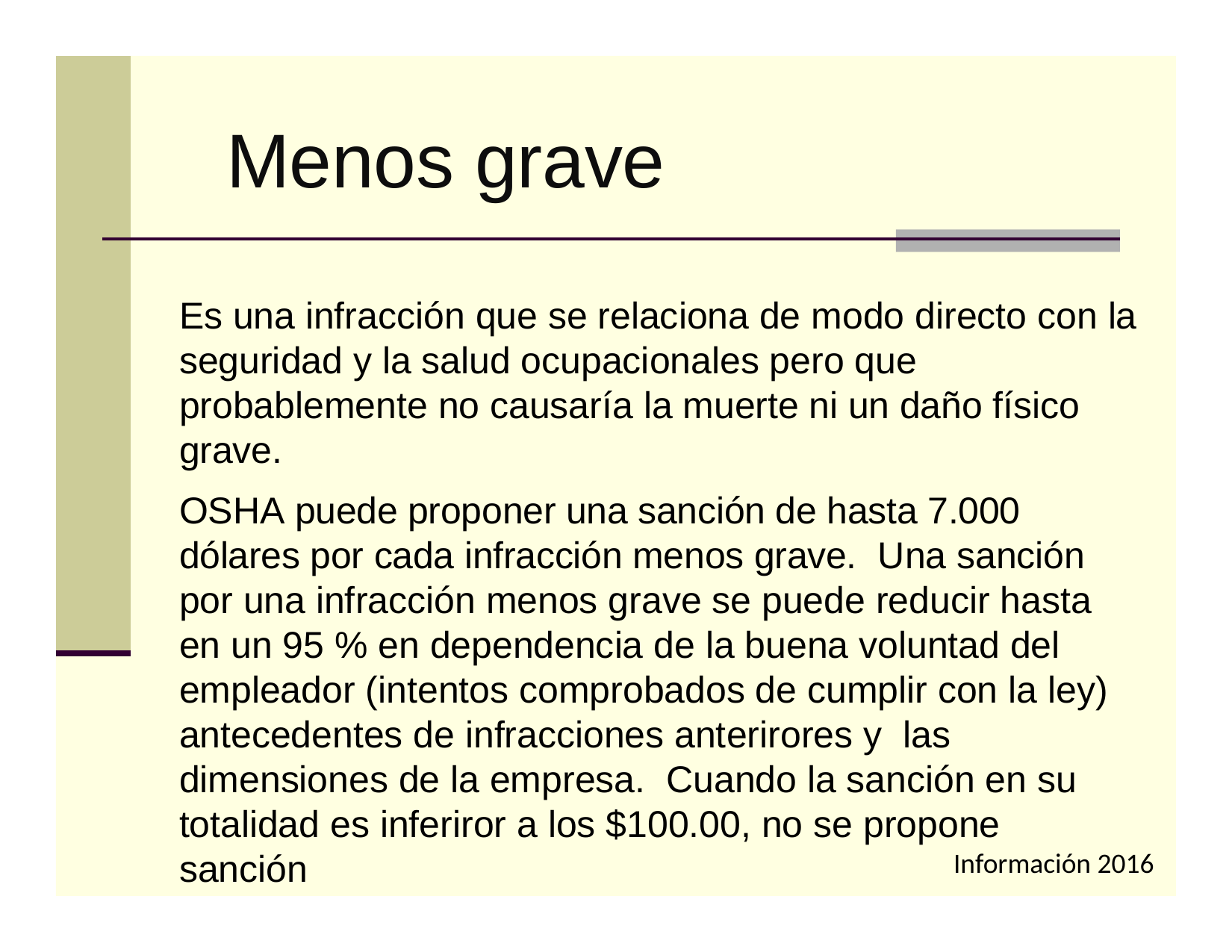

# Menos grave
Es una infracción que se relaciona de modo directo con la seguridad y la salud ocupacionales pero que probablemente no causaría la muerte ni un daño físico grave.

OSHA puede proponer una sanción de hasta 7.000 dólares por cada infracción menos grave.  Una sanción por una infracción menos grave se puede reducir hasta en un 95 % en dependencia de la buena voluntad del empleador (intentos comprobados de cumplir con la ley) antecedentes de infracciones anterirores y  las dimensiones de la empresa.  Cuando la sanción en su totalidad es inferiror a los $100.00, no se propone sanción
Información 2016